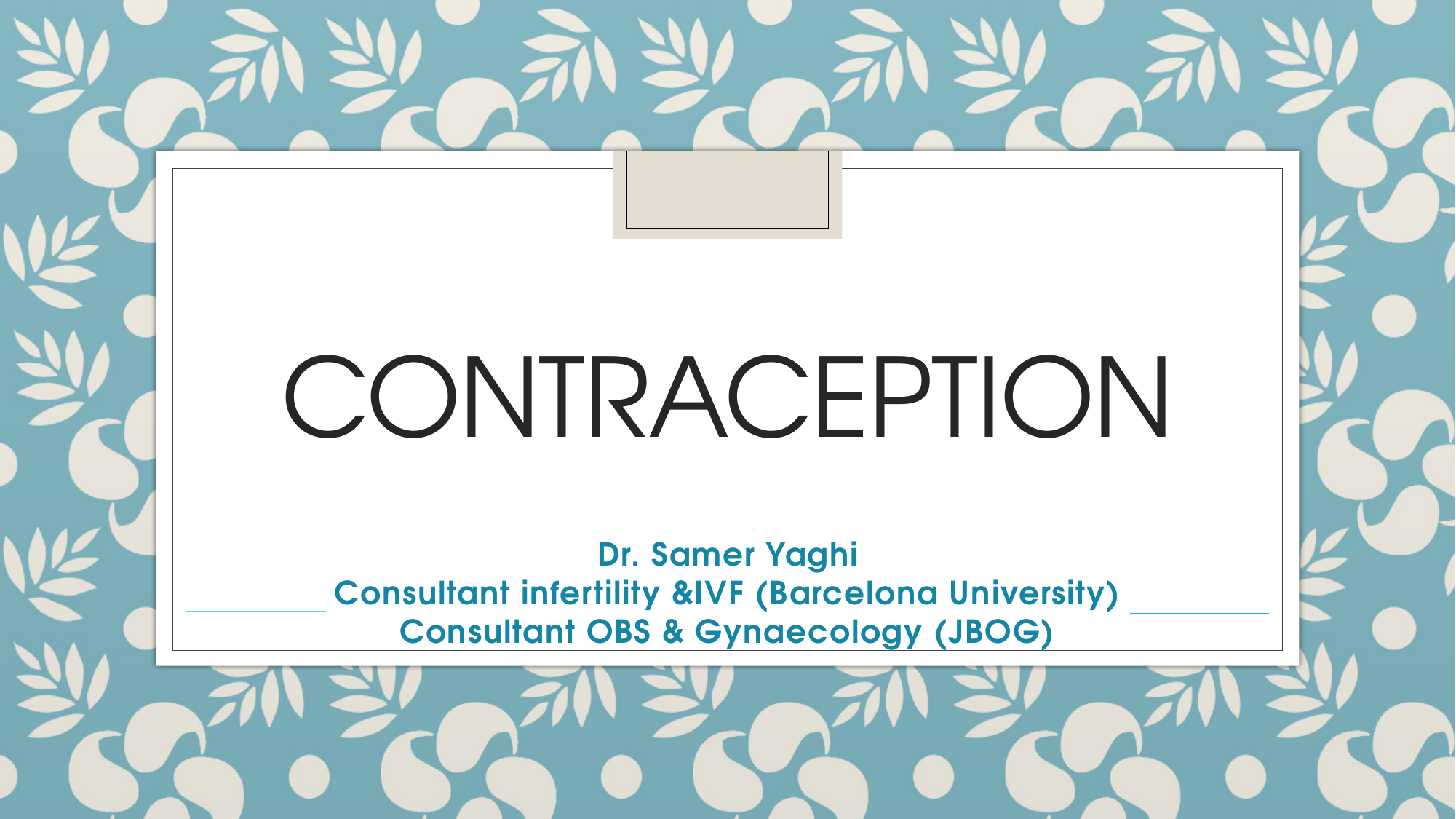

# CONTRACEPTION
 Dr. Samer Yaghi
Consultant infertility &IVF (Barcelona University)
Consultant OBS & Gynaecology (JBOG)